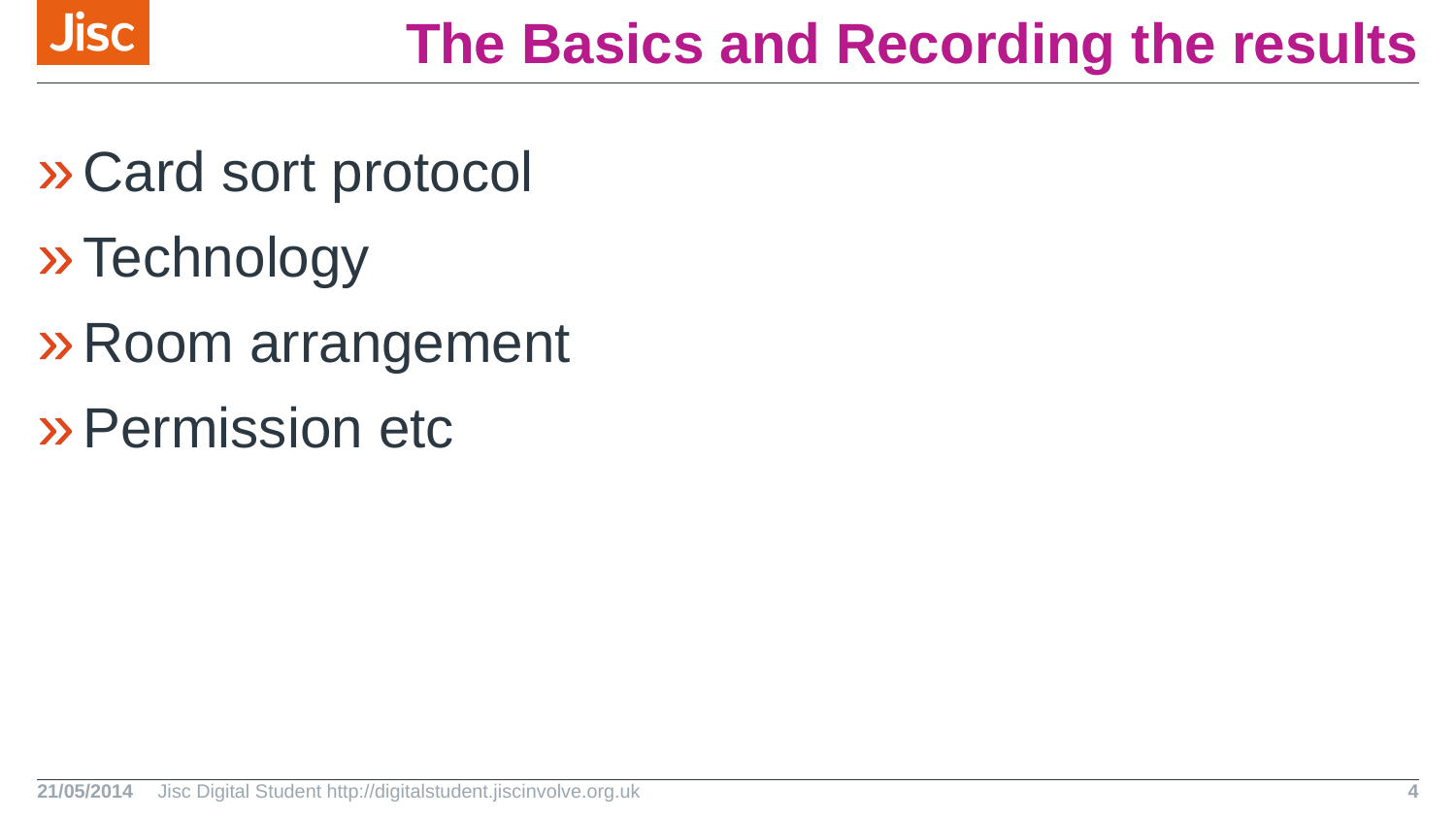

# The Basics and Recording the results
Card sort protocol
Technology
Room arrangement
Permission etc
21/05/2014
Jisc Digital Student http://digitalstudent.jiscinvolve.org.uk
4